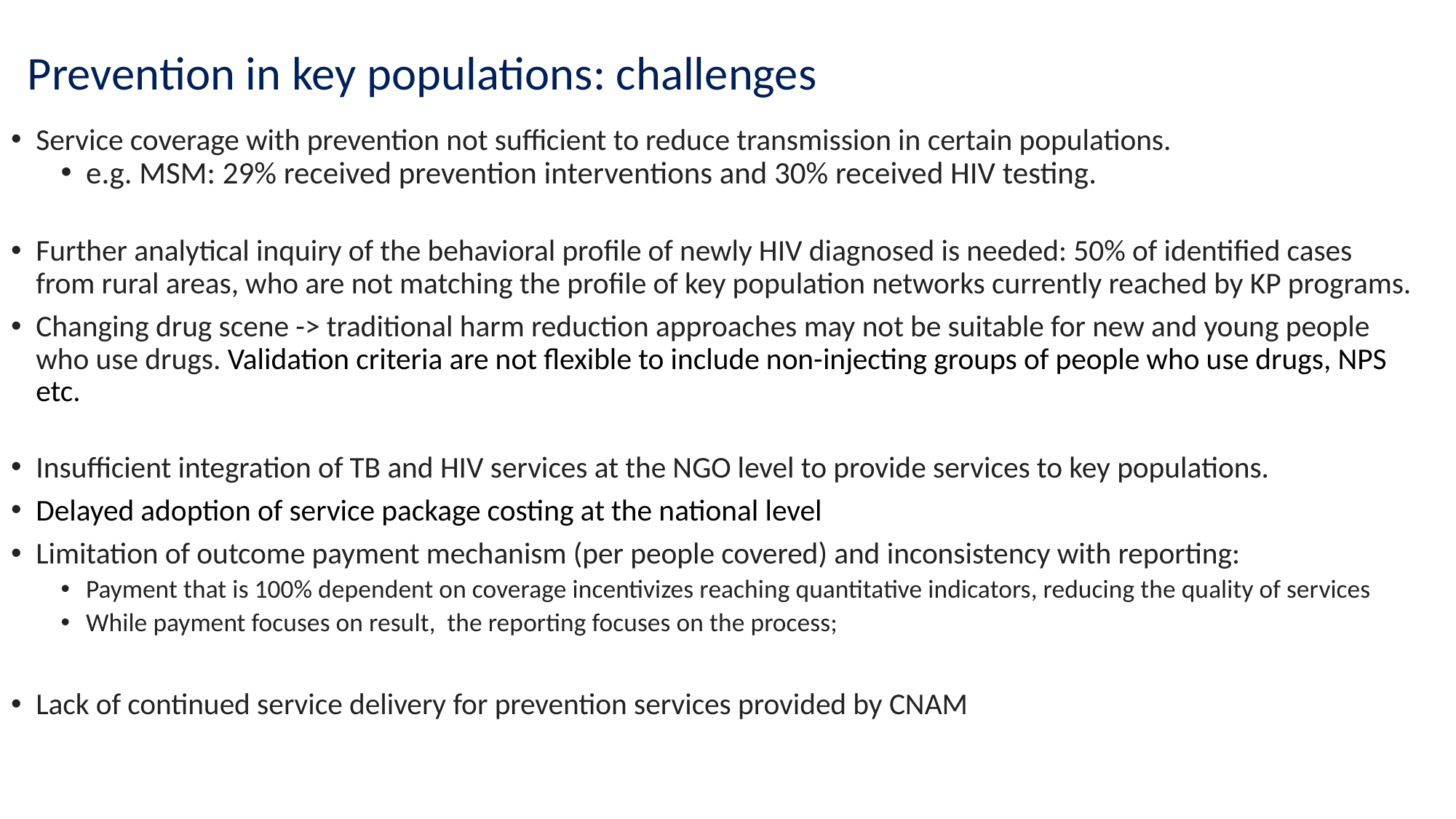

# Prevention in key populations: challenges
Service coverage with prevention not sufficient to reduce transmission in certain populations.
e.g. MSM: 29% received prevention interventions and 30% received HIV testing.

Further analytical inquiry of the behavioral profile of newly HIV diagnosed is needed: 50% of identified cases from rural areas, who are not matching the profile of key population networks currently reached by KP programs.
Changing drug scene -> traditional harm reduction approaches may not be suitable for new and young people who use drugs. Validation criteria are not flexible to include non-injecting groups of people who use drugs, NPS etc.
Insufficient integration of TB and HIV services at the NGO level to provide services to key populations.
Delayed adoption of service package costing at the national level
Limitation of outcome payment mechanism (per people covered) and inconsistency with reporting:
Payment that is 100% dependent on coverage incentivizes reaching quantitative indicators, reducing the quality of services
While payment focuses on result,  the reporting focuses on the process;

Lack of continued service delivery for prevention services provided by CNAM